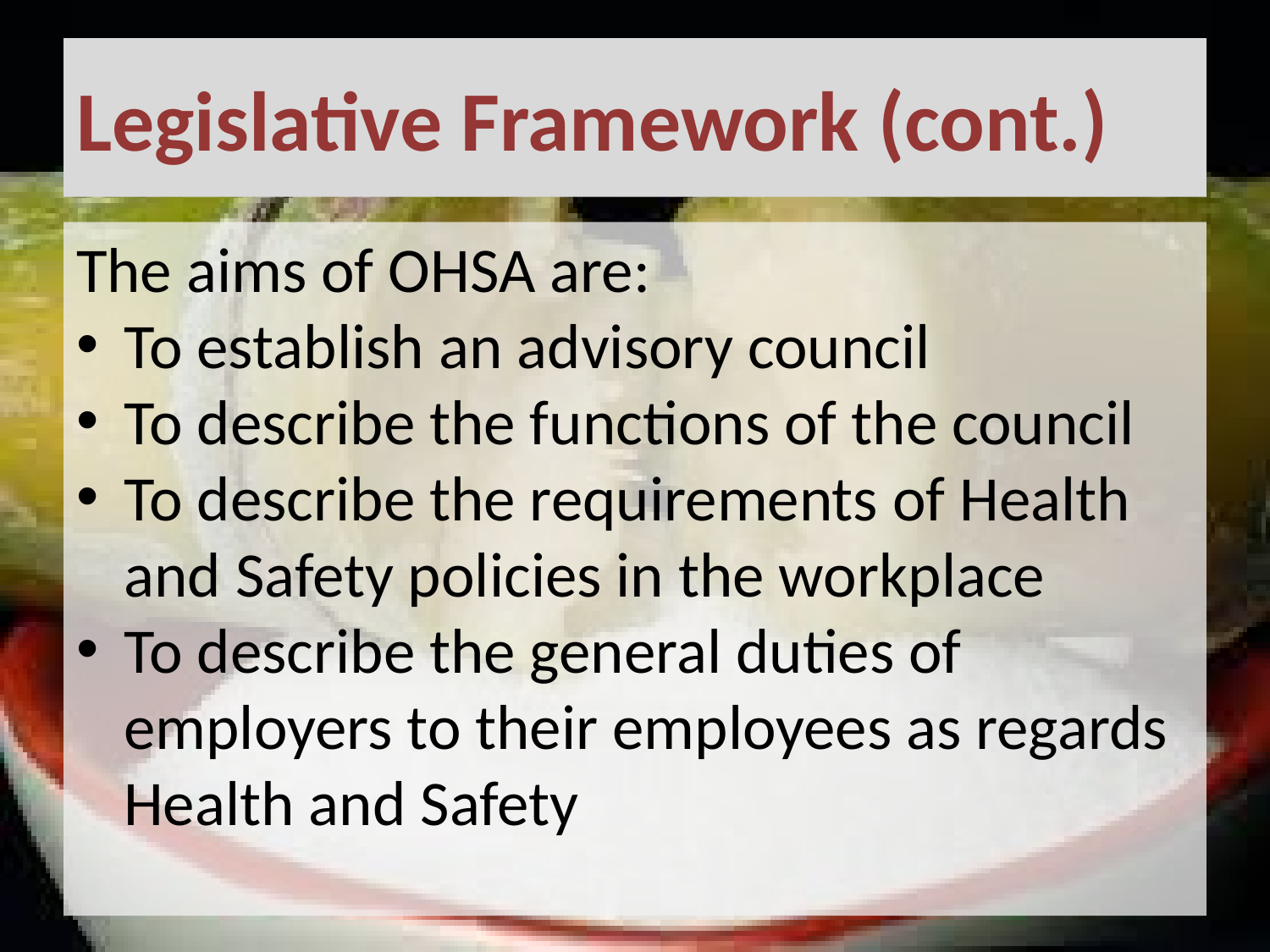

# Legislative Framework (cont.)
The aims of OHSA are:
To establish an advisory council
To describe the functions of the council
To describe the requirements of Health and Safety policies in the workplace
To describe the general duties of employers to their employees as regards Health and Safety